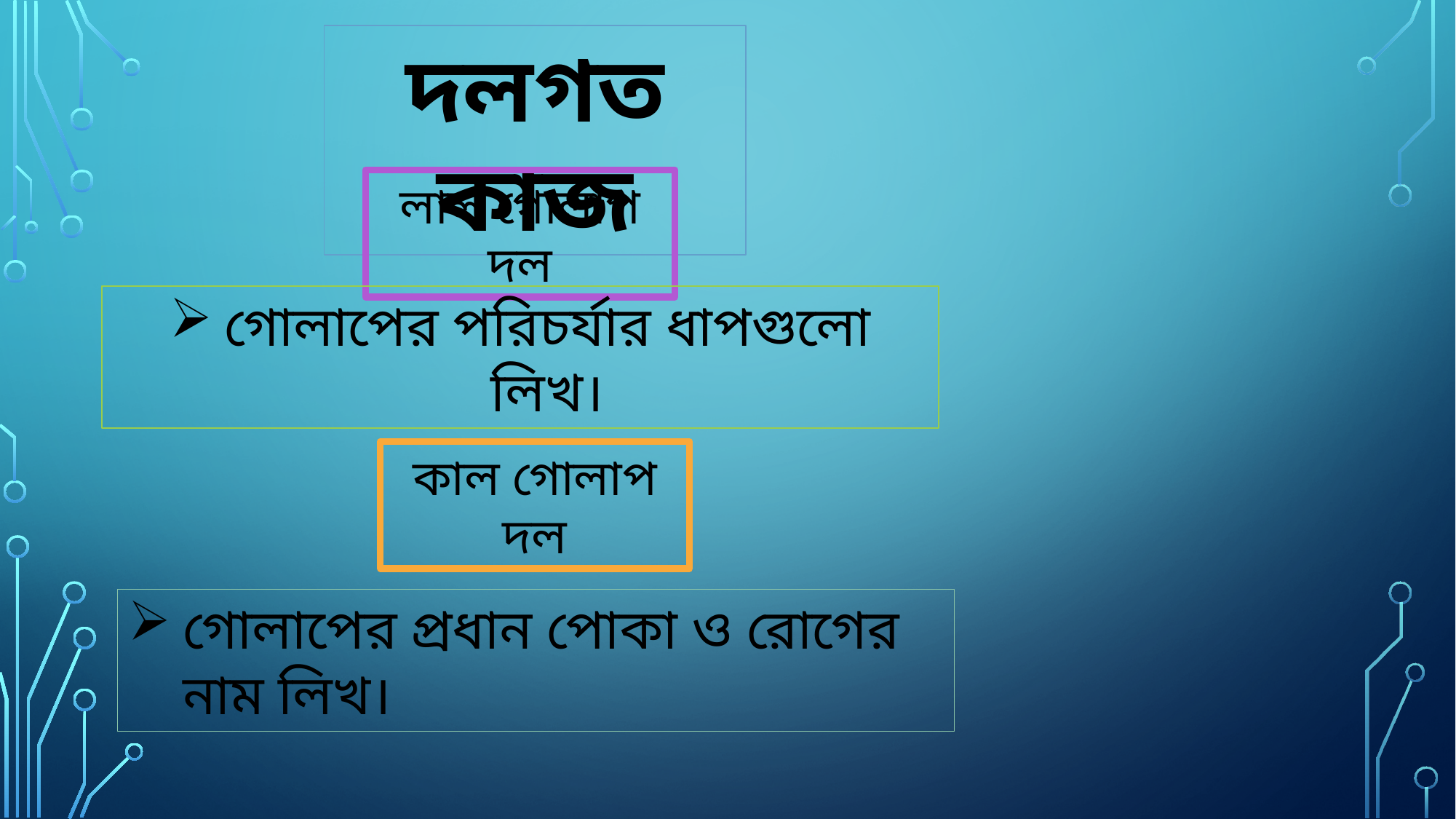

দলগত কাজ
লাল গোলাপ দল
গোলাপের পরিচর্যার ধাপগুলো লিখ।
কাল গোলাপ দল
গোলাপের প্রধান পোকা ও রোগের নাম লিখ।